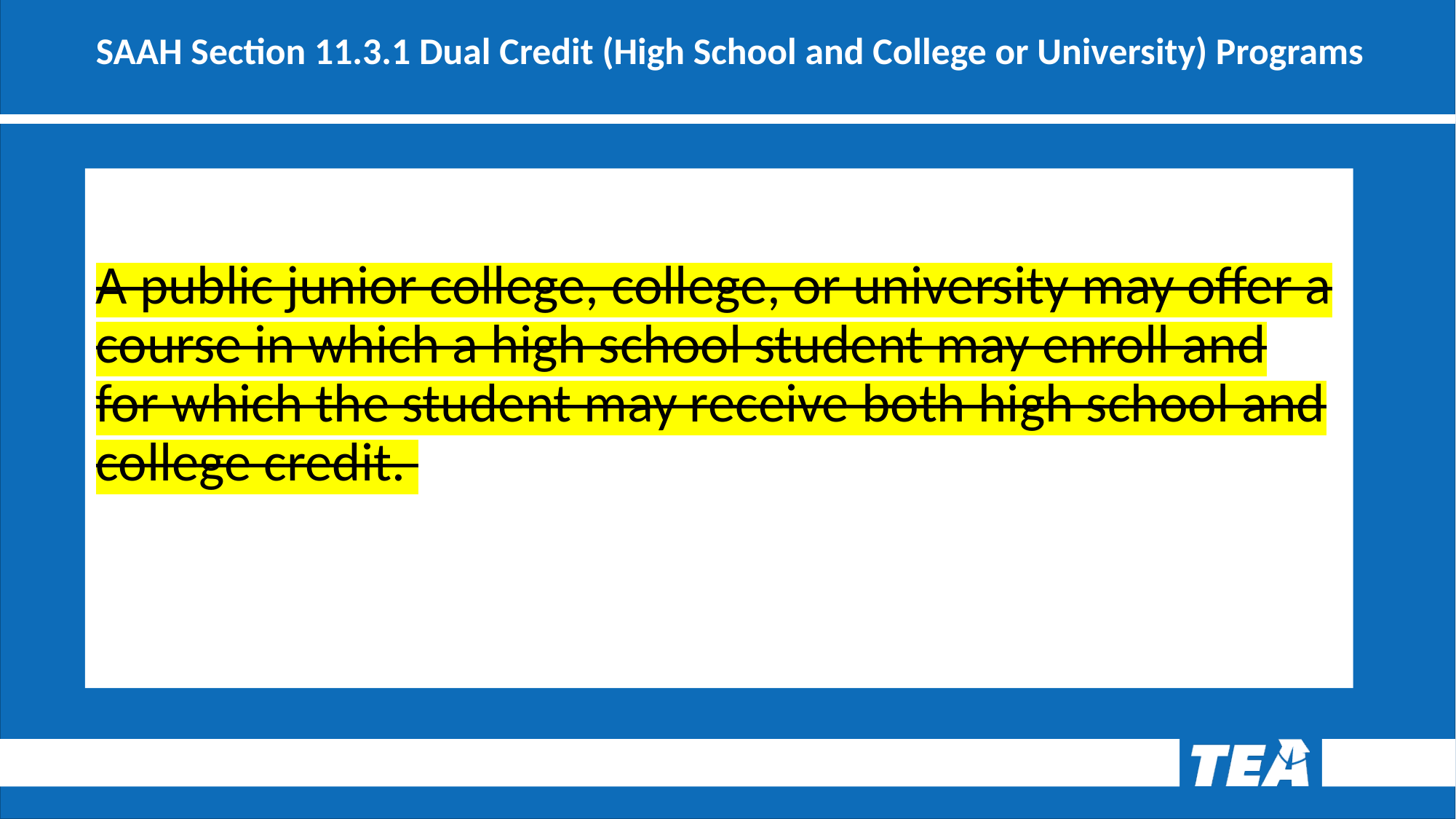

# SAAH Section 11.3.1 Dual Credit (High School and College or University) Programs

A public junior college, college, or university may offer a course in which a high school student may enroll and for which the student may receive both high school and college credit.